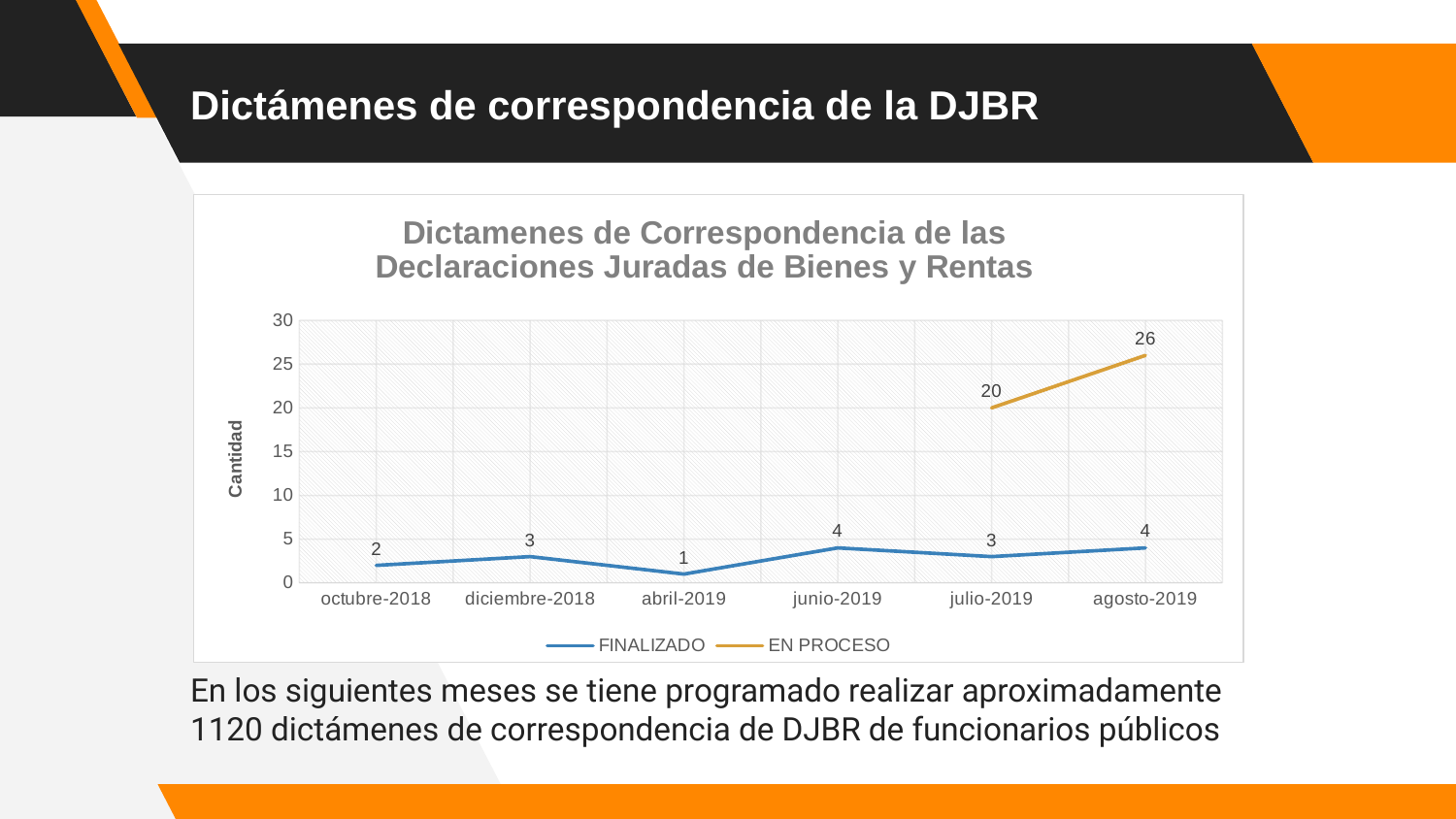

# Dictámenes de correspondencia de la DJBR

### Chart: Dictamenes de Correspondencia de las Declaraciones Juradas de Bienes y Rentas

| Category | FINALIZADO | EN PROCESO |
|---|---|---|
| octubre-2018 | 2.0 | None |
| diciembre-2018 | 3.0 | None |
| abril-2019 | 1.0 | None |
| junio-2019 | 4.0 | None |
| julio-2019 | 3.0 | 20.0 |
| agosto-2019 | 4.0 | 26.0 |
En los siguientes meses se tiene programado realizar aproximadamente 1120 dictámenes de correspondencia de DJBR de funcionarios públicos